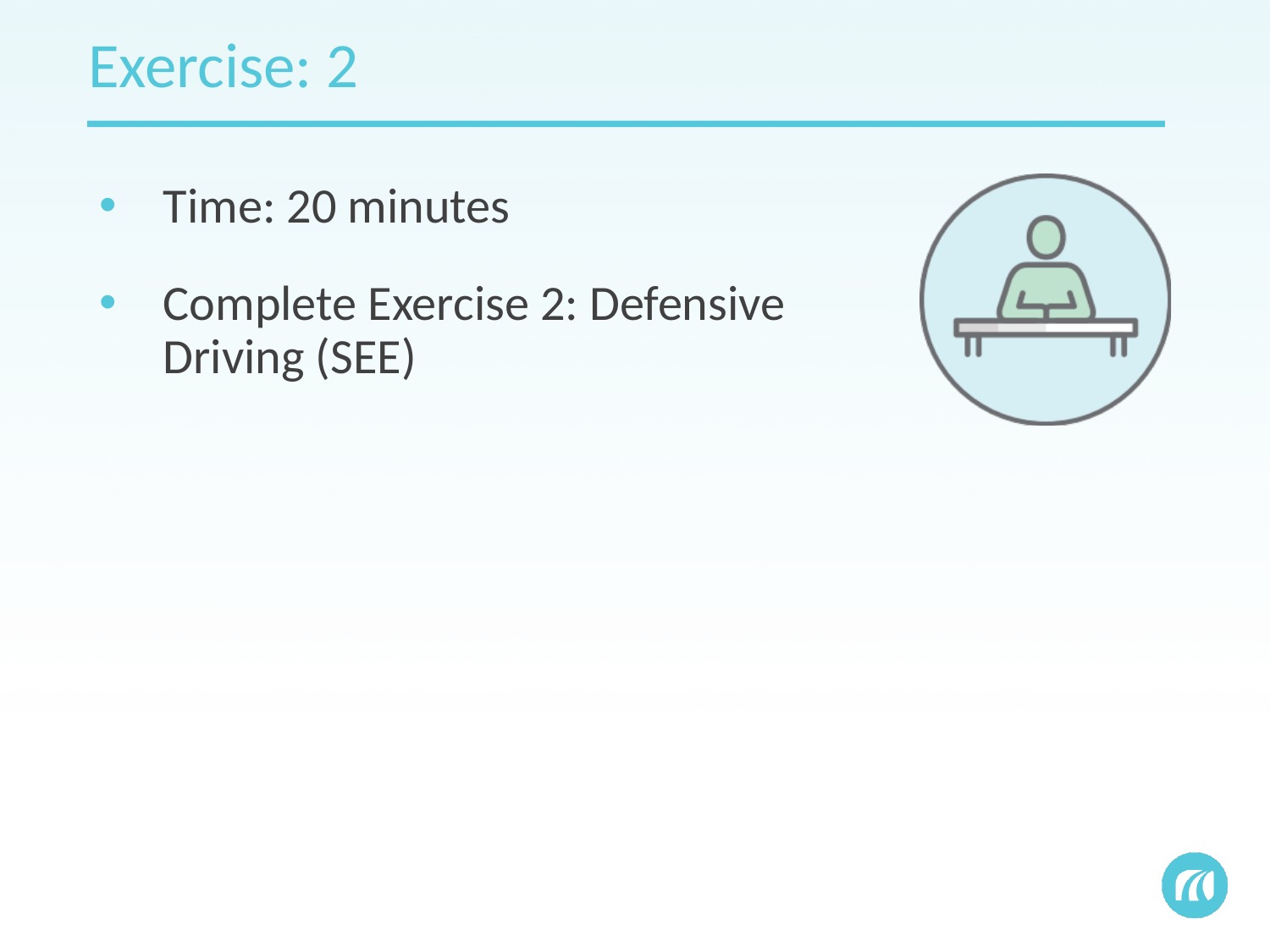

# Exercise: 2
Time: 20 minutes
Complete Exercise 2: Defensive Driving (SEE)